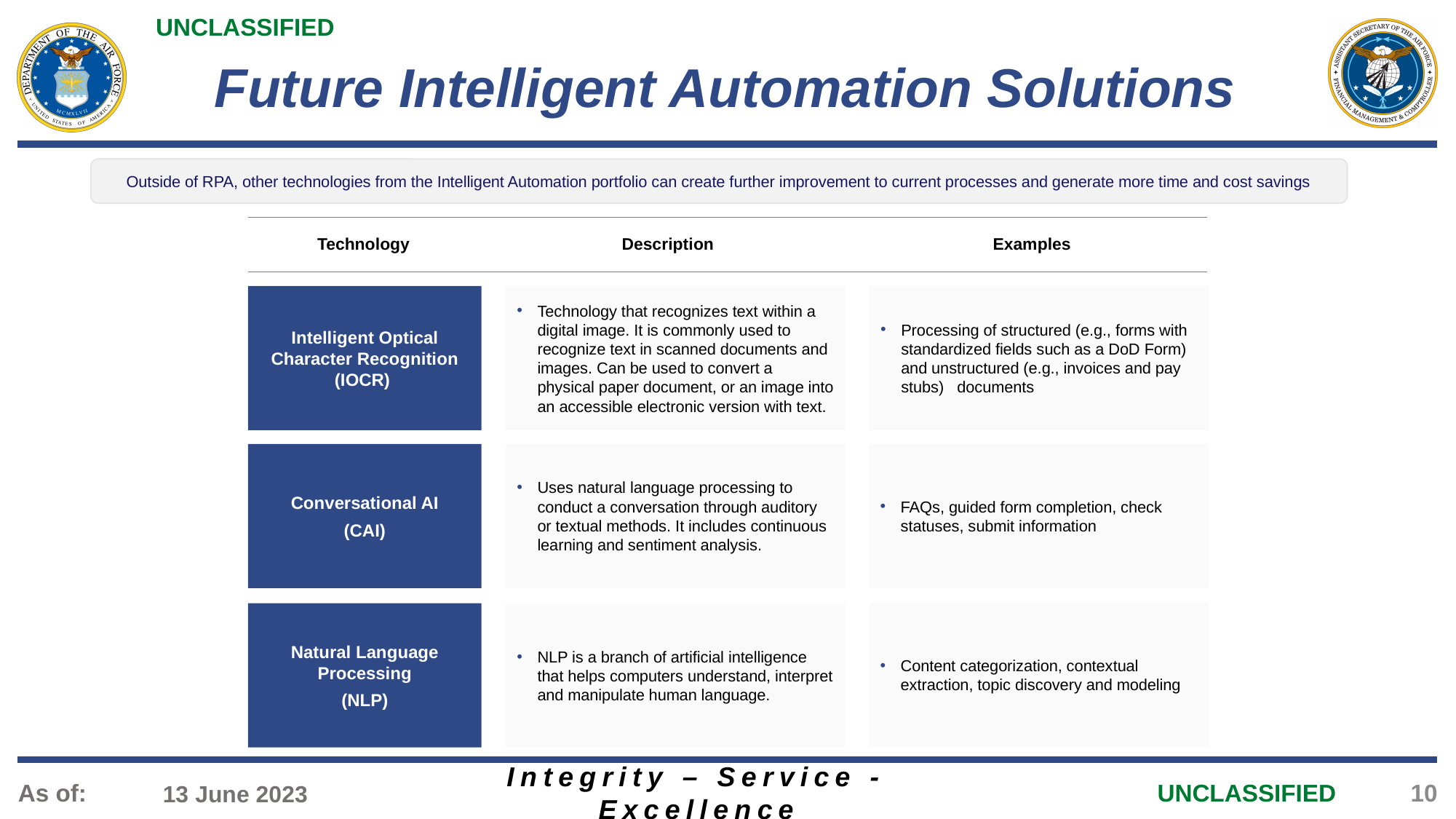

Future Intelligent Automation Solutions
Outside of RPA, other technologies from the Intelligent Automation portfolio can create further improvement to current processes and generate more time and cost savings
| Technology | Description | Examples |
| --- | --- | --- |
Intelligent Optical Character Recognition (IOCR)
Technology that recognizes text within a digital image. It is commonly used to recognize text in scanned documents and images. Can be used to convert a physical paper document, or an image into an accessible electronic version with text.
Processing of structured (e.g., forms with standardized fields such as a DoD Form)  and unstructured (e.g., invoices and pay stubs)   documents
Uses natural language processing to conduct a conversation through auditory or textual methods. It includes continuous learning and sentiment analysis.
FAQs, guided form completion, check statuses, submit information
Conversational AI
(CAI)
Content categorization, contextual extraction, topic discovery and modeling
Natural Language Processing
(NLP)
NLP is a branch of artificial intelligence that helps computers understand, interpret and manipulate human language.
Integrity – Service - Excellence
10